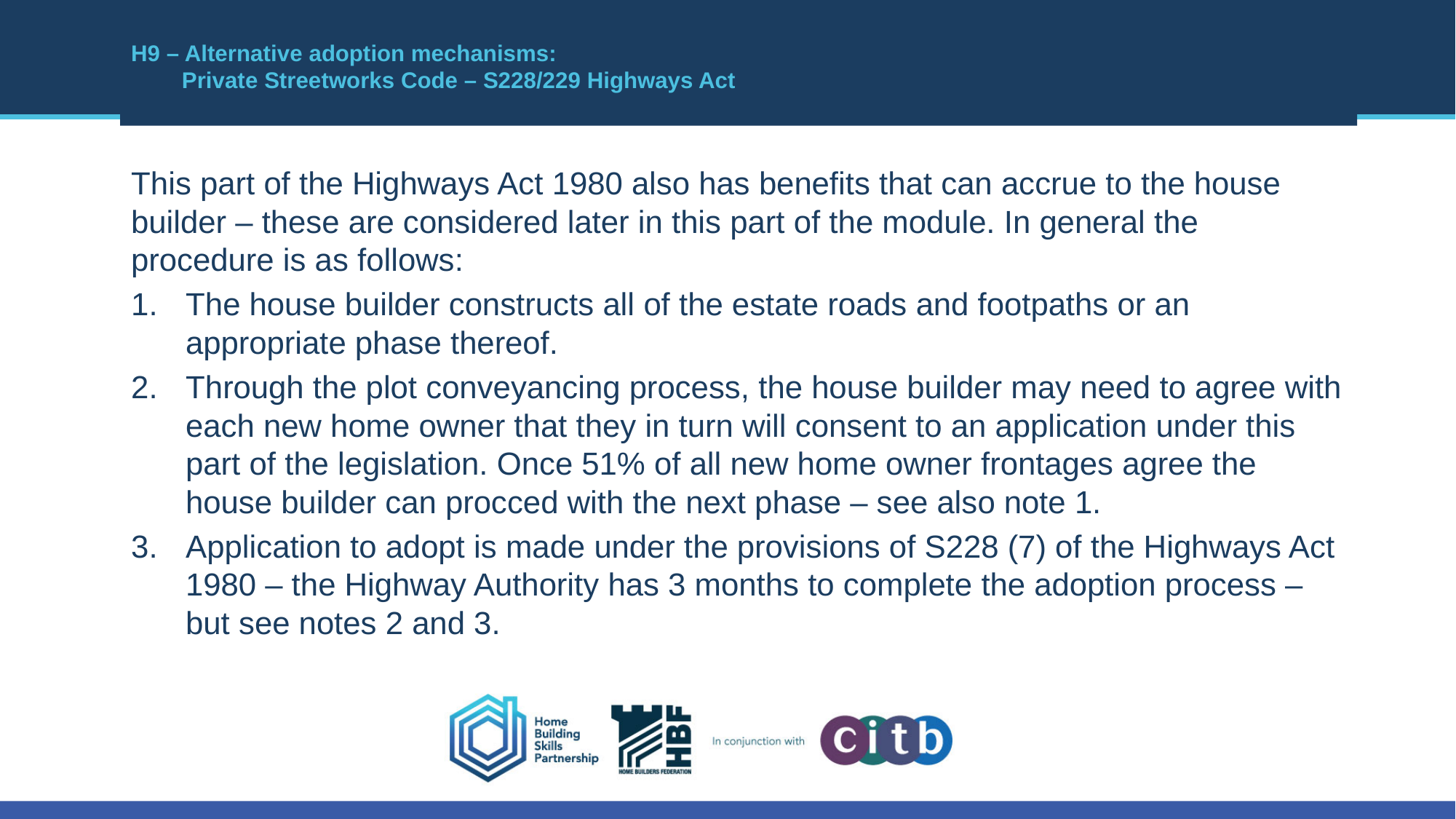

# H9 – Alternative adoption mechanisms: Private Streetworks Code – S228/229 Highways Act
This part of the Highways Act 1980 also has benefits that can accrue to the house builder – these are considered later in this part of the module. In general the procedure is as follows:
The house builder constructs all of the estate roads and footpaths or an appropriate phase thereof.
Through the plot conveyancing process, the house builder may need to agree with each new home owner that they in turn will consent to an application under this part of the legislation. Once 51% of all new home owner frontages agree the house builder can procced with the next phase – see also note 1.
Application to adopt is made under the provisions of S228 (7) of the Highways Act 1980 – the Highway Authority has 3 months to complete the adoption process – but see notes 2 and 3.